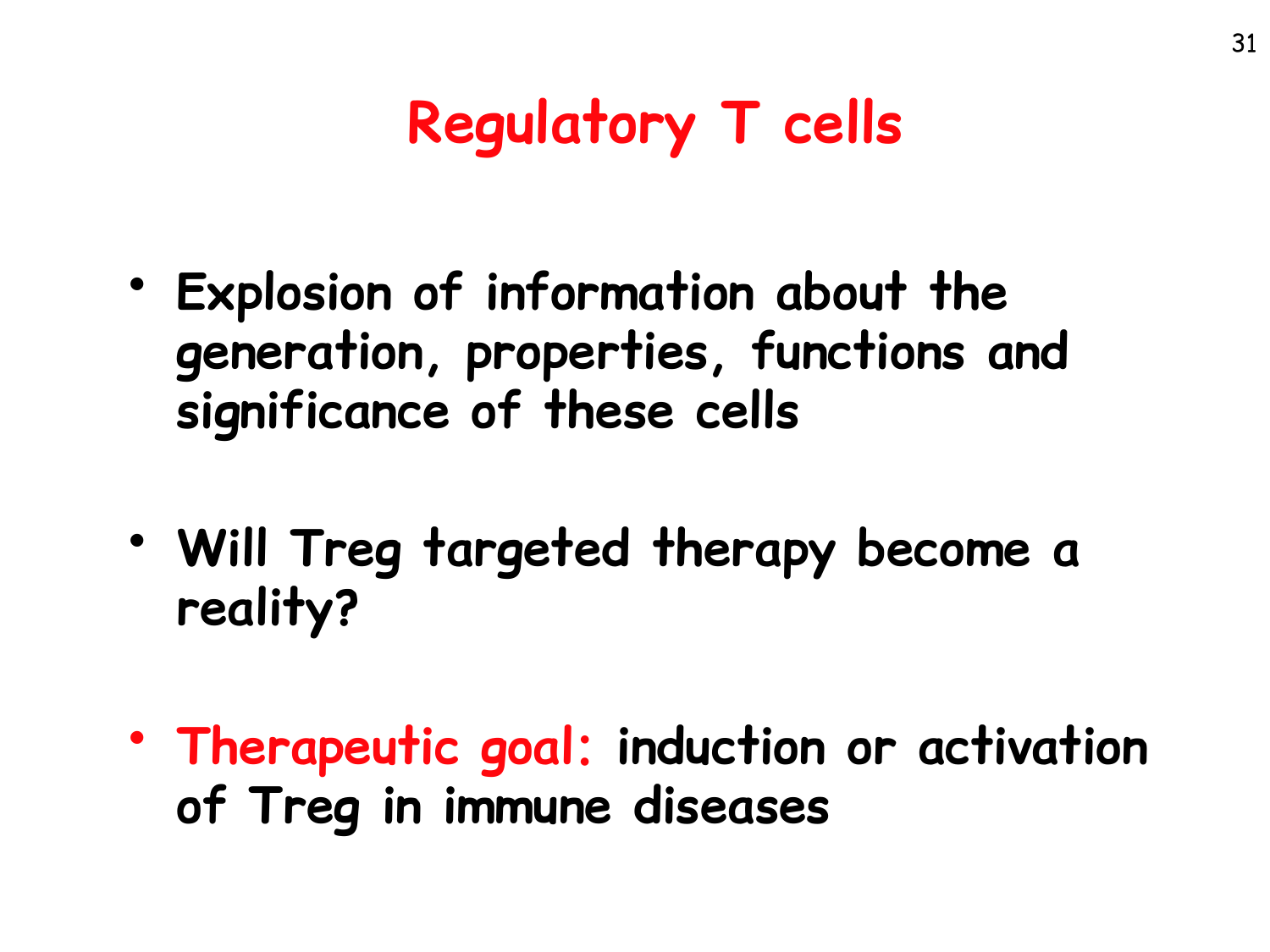

31
Regulatory T cells
Explosion of information about the generation, properties, functions and significance of these cells

Will Treg targeted therapy become a reality?

Therapeutic goal: induction or activation of Treg in immune diseases